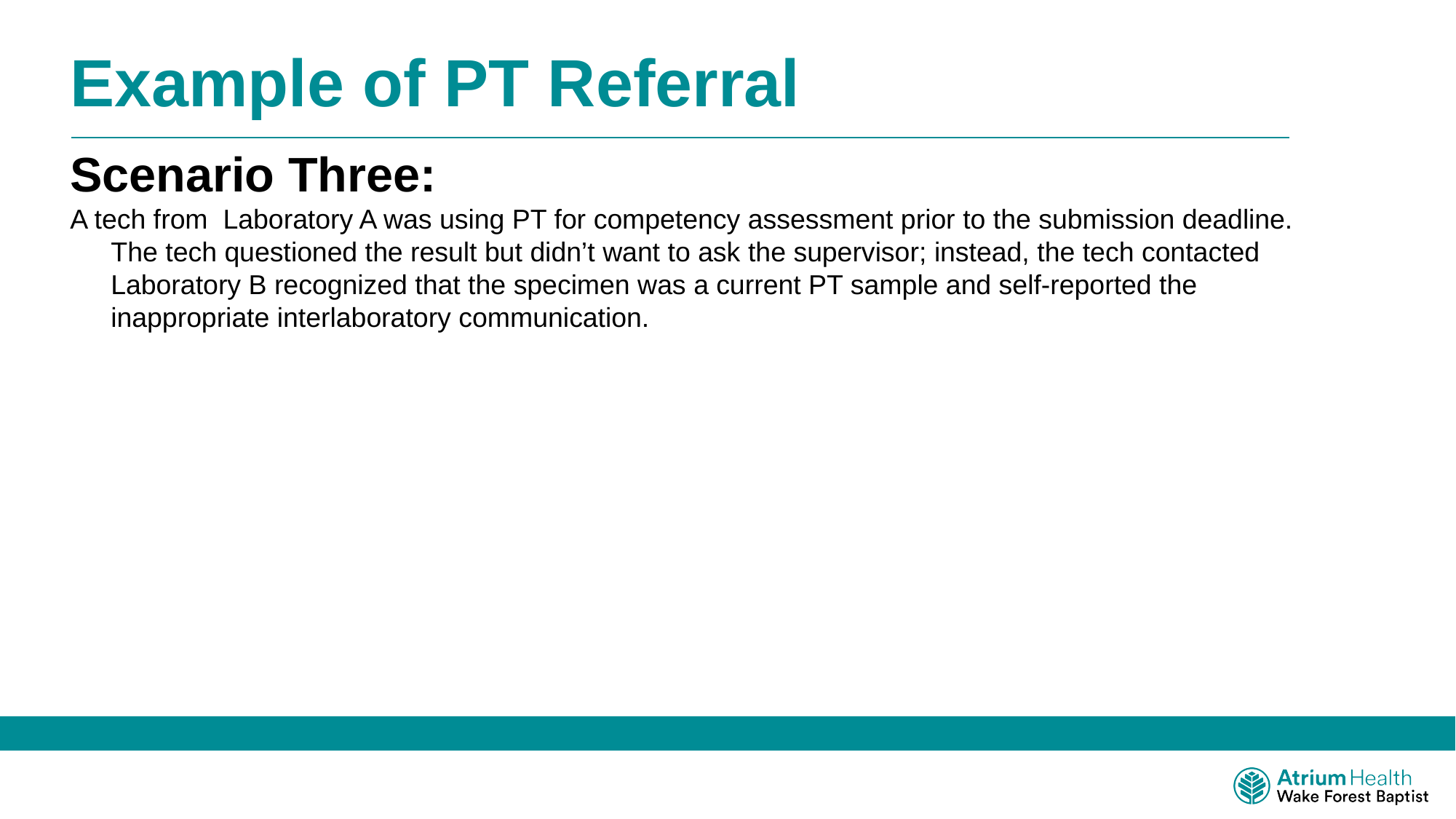

Example of PT Referral
Scenario Three:
A tech from  Laboratory A was using PT for competency assessment prior to the submission deadline. The tech questioned the result but didn’t want to ask the supervisor; instead, the tech contacted Laboratory B recognized that the specimen was a current PT sample and self-reported the inappropriate interlaboratory communication.